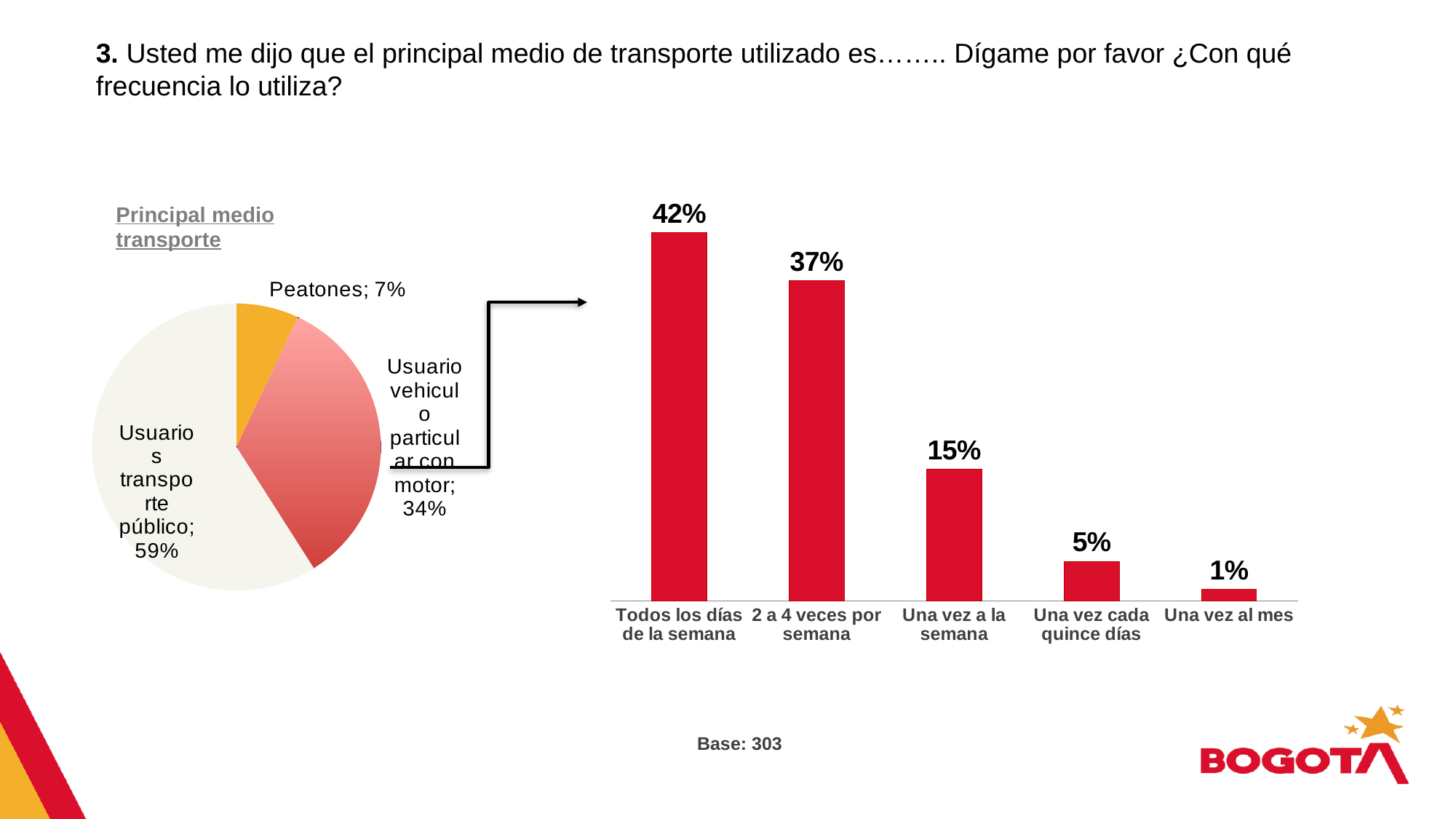

3. Usted me dijo que el principal medio de transporte utilizado es…….. Dígame por favor ¿Con qué frecuencia lo utiliza?

### Chart

| Category | Columna2 |
|---|---|
| Todos los días de la semana | 0.423 |
| 2 a 4 veces por semana | 0.368 |
| Una vez a la semana | 0.151 |
| Una vez cada quince días | 0.045 |
| Una vez al mes | 0.013 |
Principal medio transporte

### Chart

| Category | Ventas |
|---|---|
| Peatones | 0.07 |
| Usuario vehiculo particular con motor | 0.34 |
| Usuarios transporte público | 0.59 |
Base: 303